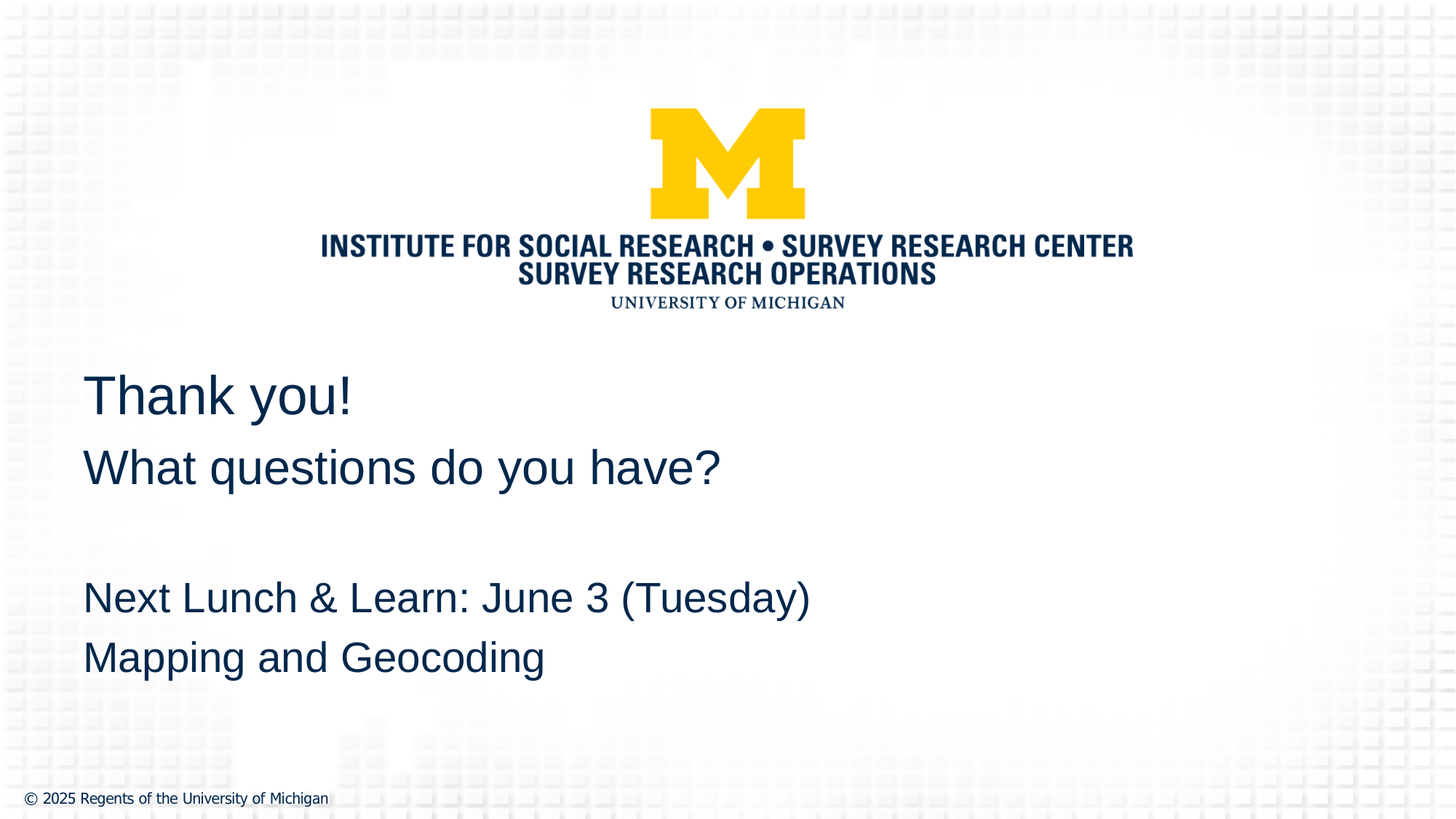

Thank you!
What questions do you have?

Next Lunch & Learn: June 3 (Tuesday)
Mapping and Geocoding